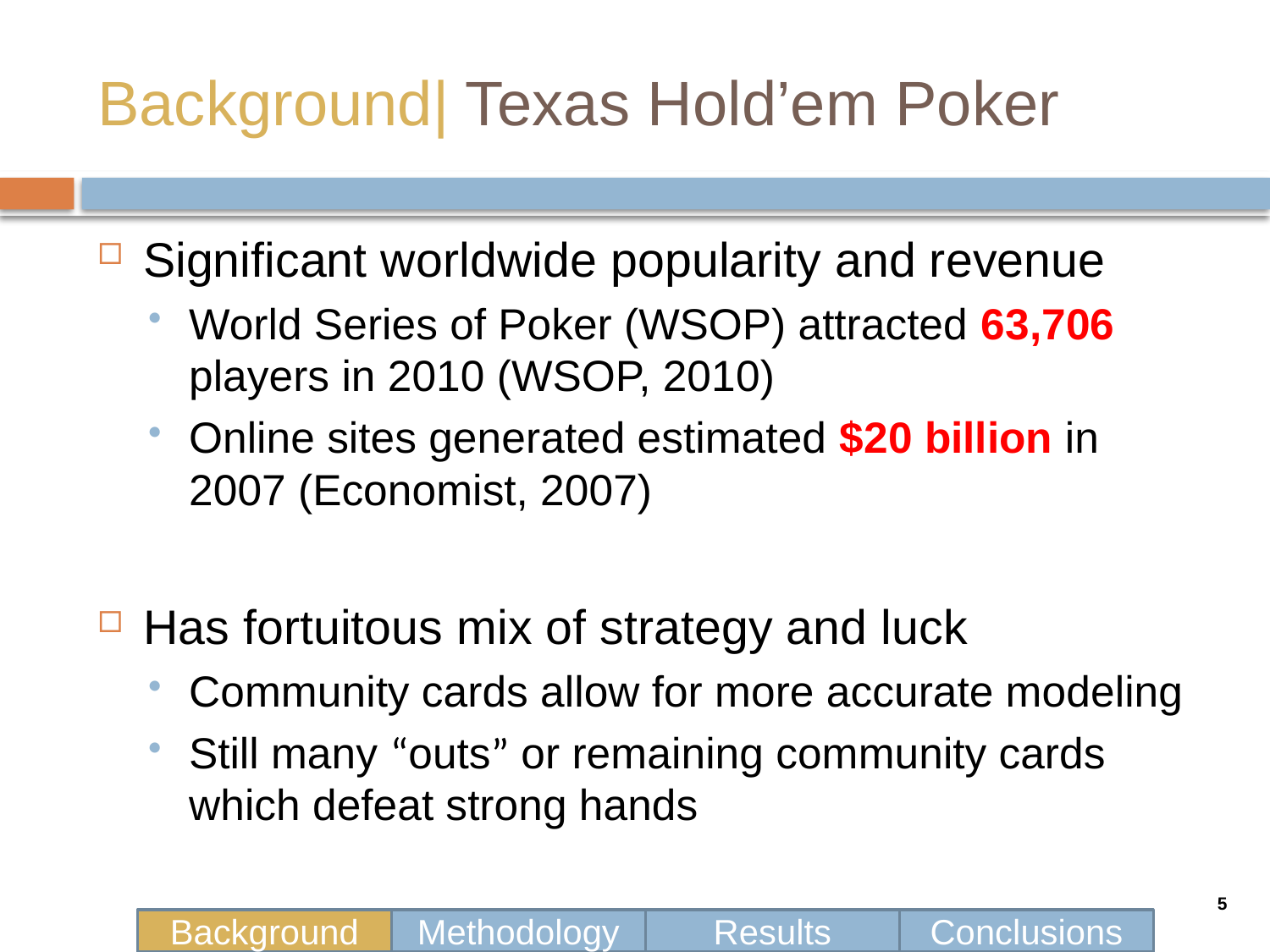

# Background| Texas Hold’em Poker
Significant worldwide popularity and revenue
World Series of Poker (WSOP) attracted 63,706 players in 2010 (WSOP, 2010)
Online sites generated estimated $20 billion in 2007 (Economist, 2007)

Has fortuitous mix of strategy and luck
Community cards allow for more accurate modeling
Still many “outs” or remaining community cards which defeat strong hands

5
Background
Methodology
Results
Conclusions